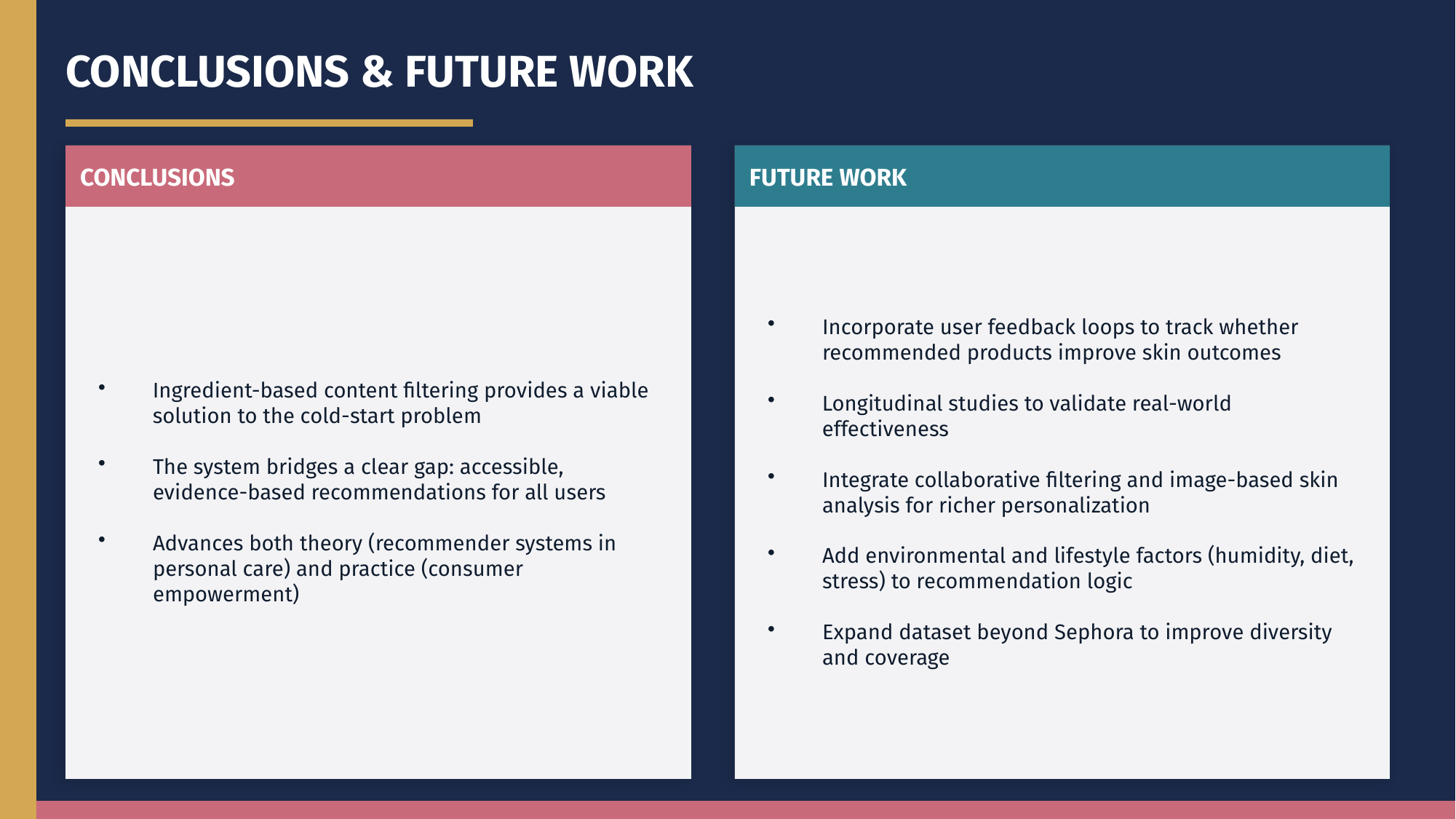

CONCLUSIONS & FUTURE WORK

CONCLUSIONS

FUTURE WORK
Ingredient-based content filtering provides a viable solution to the cold-start problem

The system bridges a clear gap: accessible, evidence-based recommendations for all users

Advances both theory (recommender systems in personal care) and practice (consumer empowerment)
Incorporate user feedback loops to track whether recommended products improve skin outcomes

Longitudinal studies to validate real-world effectiveness

Integrate collaborative filtering and image-based skin analysis for richer personalization

Add environmental and lifestyle factors (humidity, diet, stress) to recommendation logic

Expand dataset beyond Sephora to improve diversity and coverage